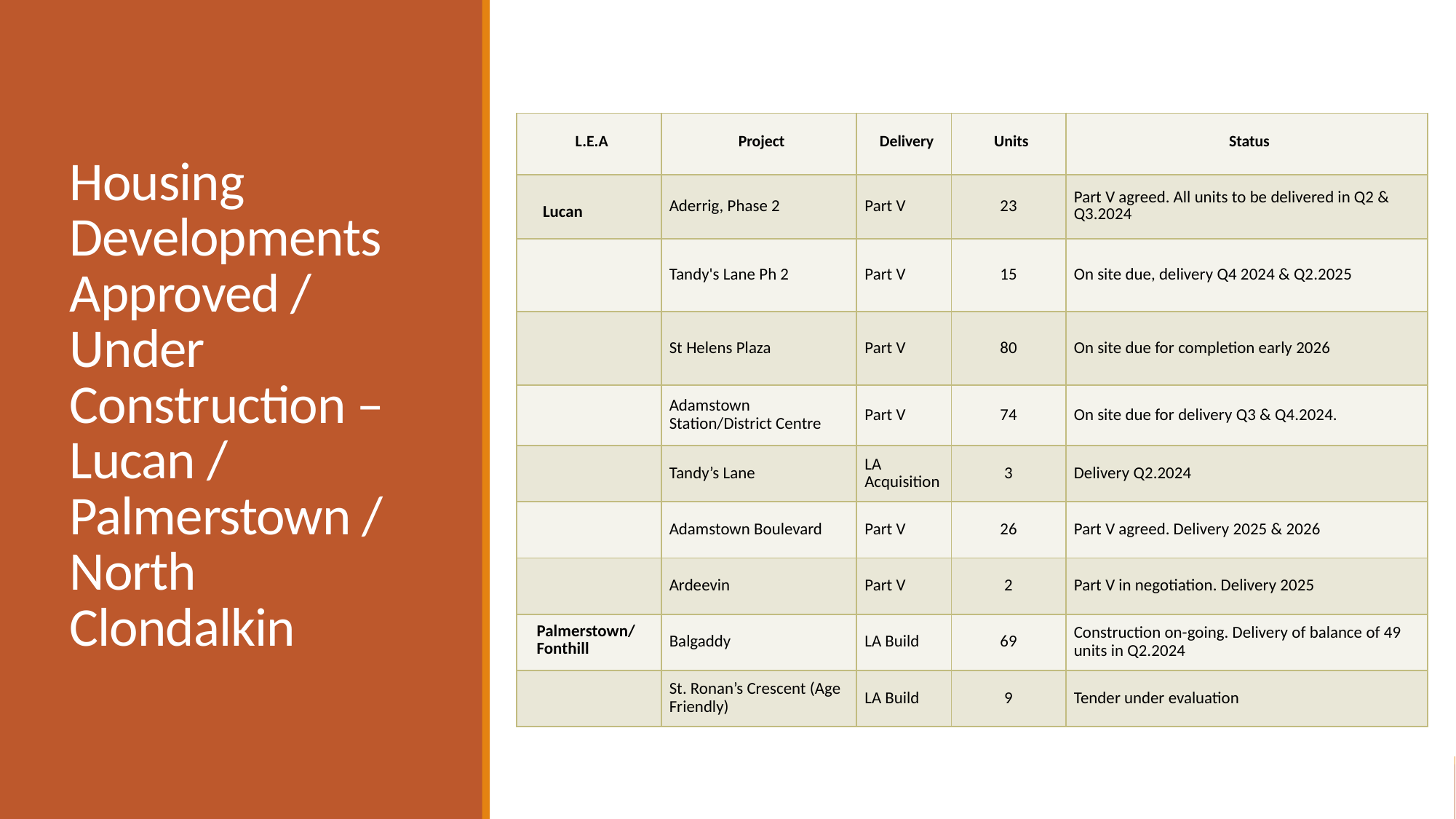

# Housing Developments Approved / Under Construction – Lucan / Palmerstown / North Clondalkin
| L.E.A | Project | Delivery | Units | Status |
| --- | --- | --- | --- | --- |
| Lucan | Aderrig, Phase 2 | Part V | 23 | Part V agreed. All units to be delivered in Q2 & Q3.2024 |
|  | Tandy's Lane Ph 2 | Part V | 15 | On site due, delivery Q4 2024 & Q2.2025 |
|  | St Helens Plaza | Part V | 80 | On site due for completion early 2026 |
|  | Adamstown Station/District Centre | Part V | 74 | On site due for delivery Q3 & Q4.2024. |
|  | Tandy’s Lane | LA Acquisition | 3 | Delivery Q2.2024 |
|  | Adamstown Boulevard | Part V | 26 | Part V agreed. Delivery 2025 & 2026 |
|  | Ardeevin | Part V | 2 | Part V in negotiation. Delivery 2025 |
| Palmerstown/ Fonthill | Balgaddy | LA Build | 69 | Construction on-going. Delivery of balance of 49 units in Q2.2024 |
|  | St. Ronan’s Crescent (Age Friendly) | LA Build | 9 | Tender under evaluation |